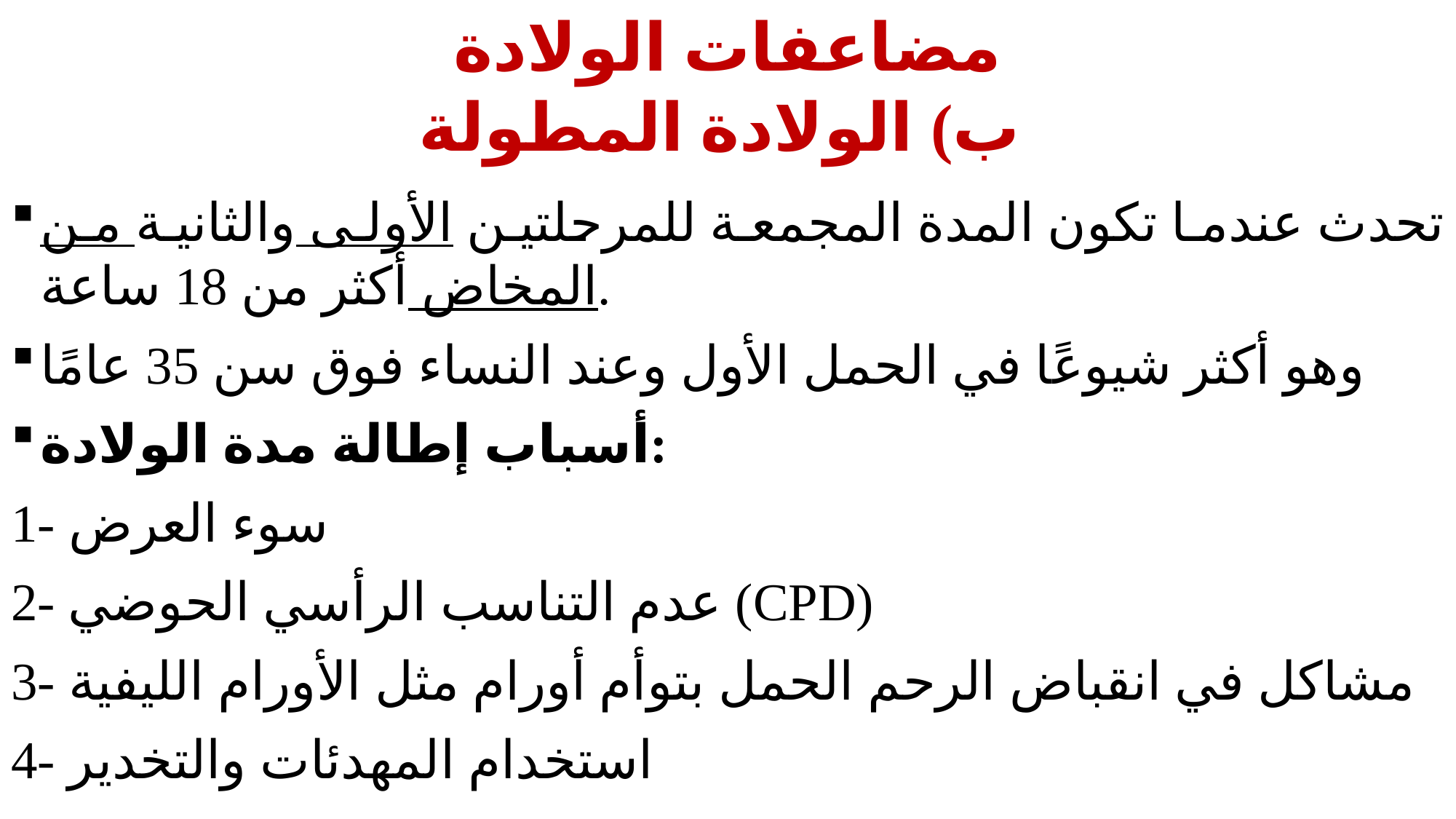

# مضاعفات الولادة ب) الولادة المطولة
تحدث عندما تكون المدة المجمعة للمرحلتين الأولى والثانية من المخاض أكثر من 18 ساعة.
وهو أكثر شيوعًا في الحمل الأول وعند النساء فوق سن 35 عامًا
أسباب إطالة مدة الولادة:
1- سوء العرض
2- عدم التناسب الرأسي الحوضي (CPD)
3- مشاكل في انقباض الرحم الحمل بتوأم أورام مثل الأورام الليفية
4- استخدام المهدئات والتخدير